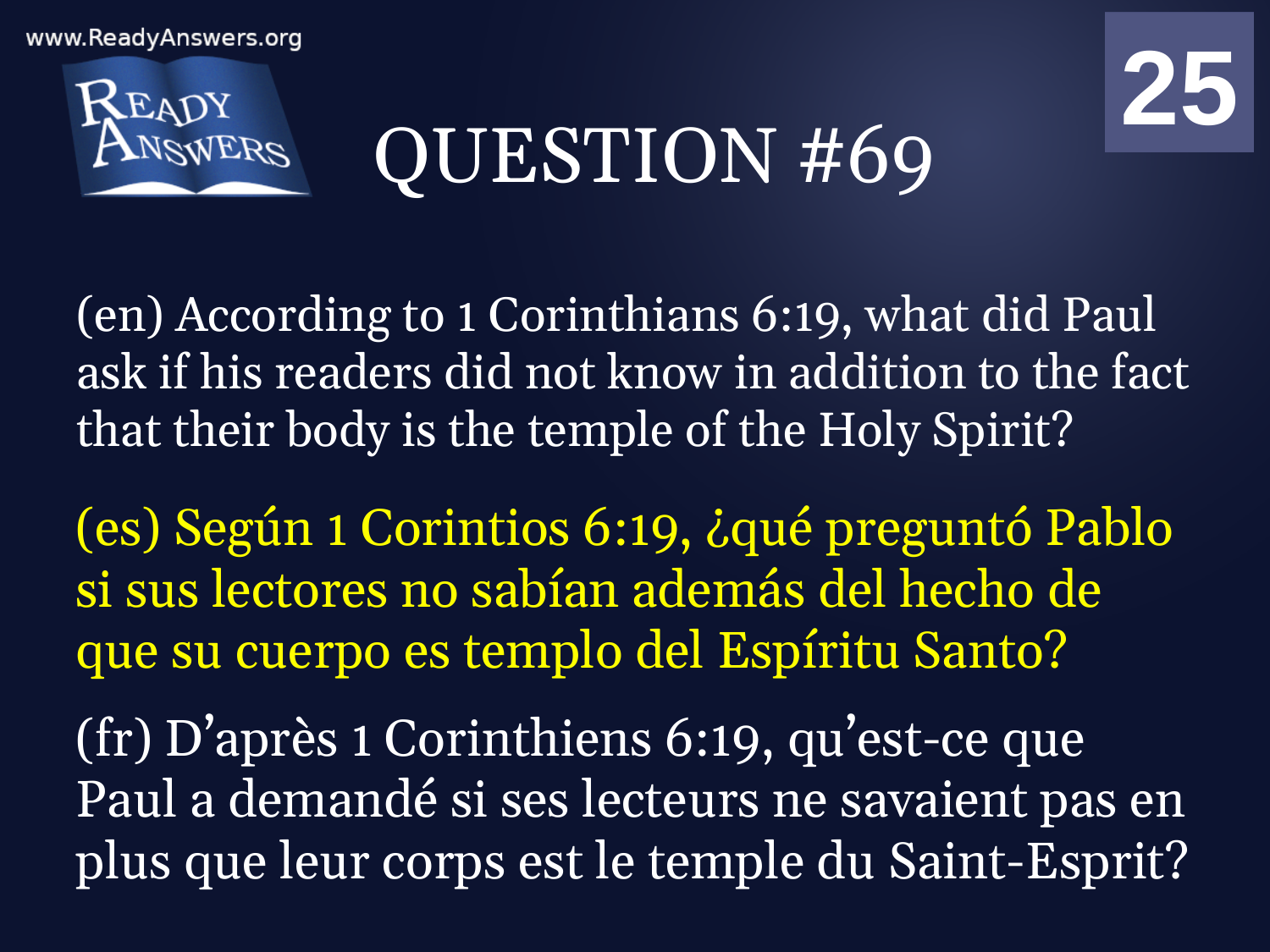

01
02
03
04
05
06
07
08
09
10
11
12
13
14
15
16
17
18
19
20
21
22
23
24
25
00
# QUESTION #69
(en) According to 1 Corinthians 6:19, what did Paul ask if his readers did not know in addition to the fact that their body is the temple of the Holy Spirit?
(es) Según 1 Corintios 6:19, ¿qué preguntó Pablo si sus lectores no sabían además del hecho de que su cuerpo es templo del Espíritu Santo?
(fr) D’après 1 Corinthiens 6:19, qu’est-ce que Paul a demandé si ses lecteurs ne savaient pas en plus que leur corps est le temple du Saint-Esprit?